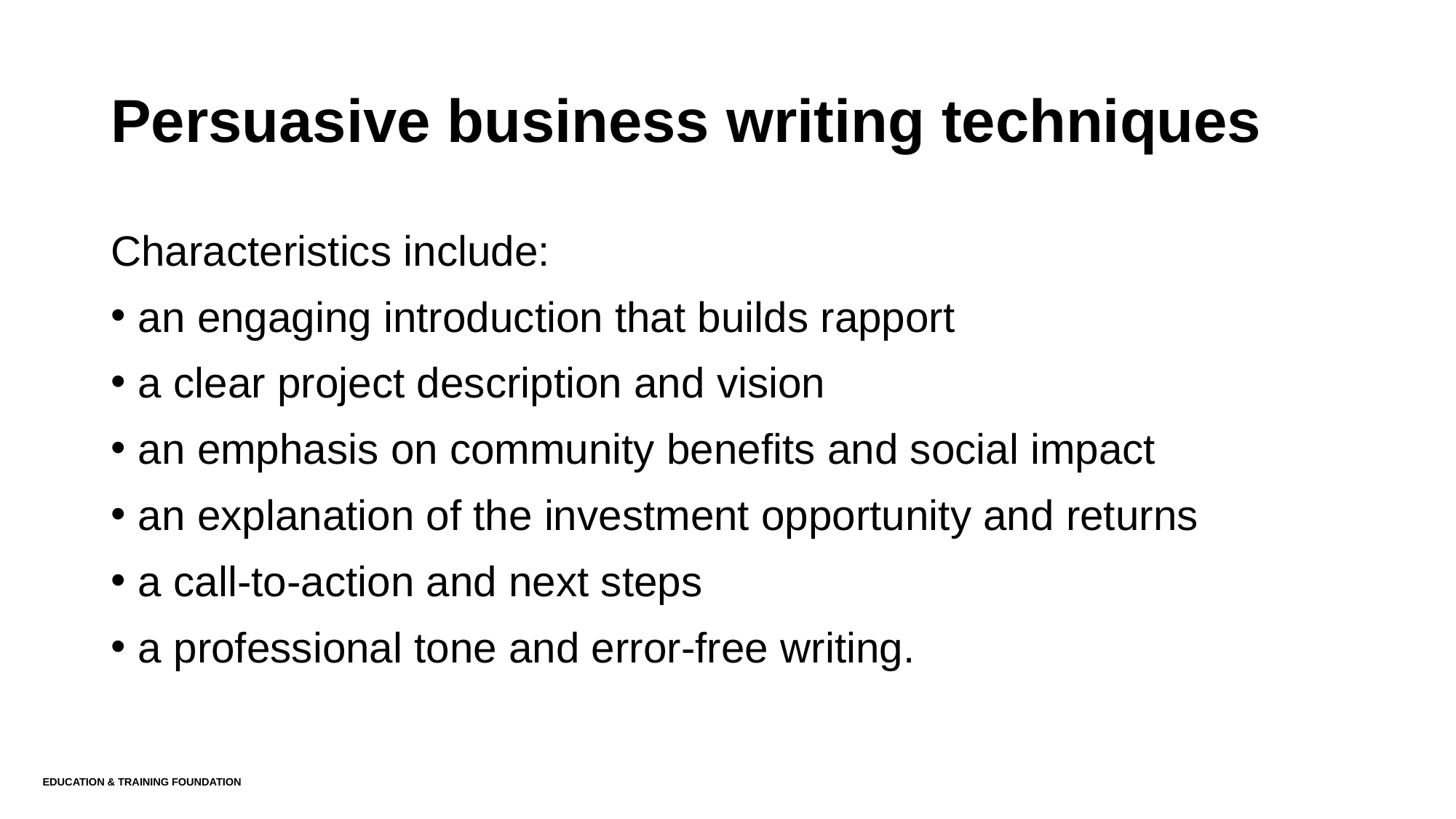

# Persuasive business writing techniques
Characteristics include:
an engaging introduction that builds rapport
a clear project description and vision
an emphasis on community benefits and social impact
an explanation of the investment opportunity and returns
a call-to-action and next steps
a professional tone and error-free writing.
Education & Training Foundation